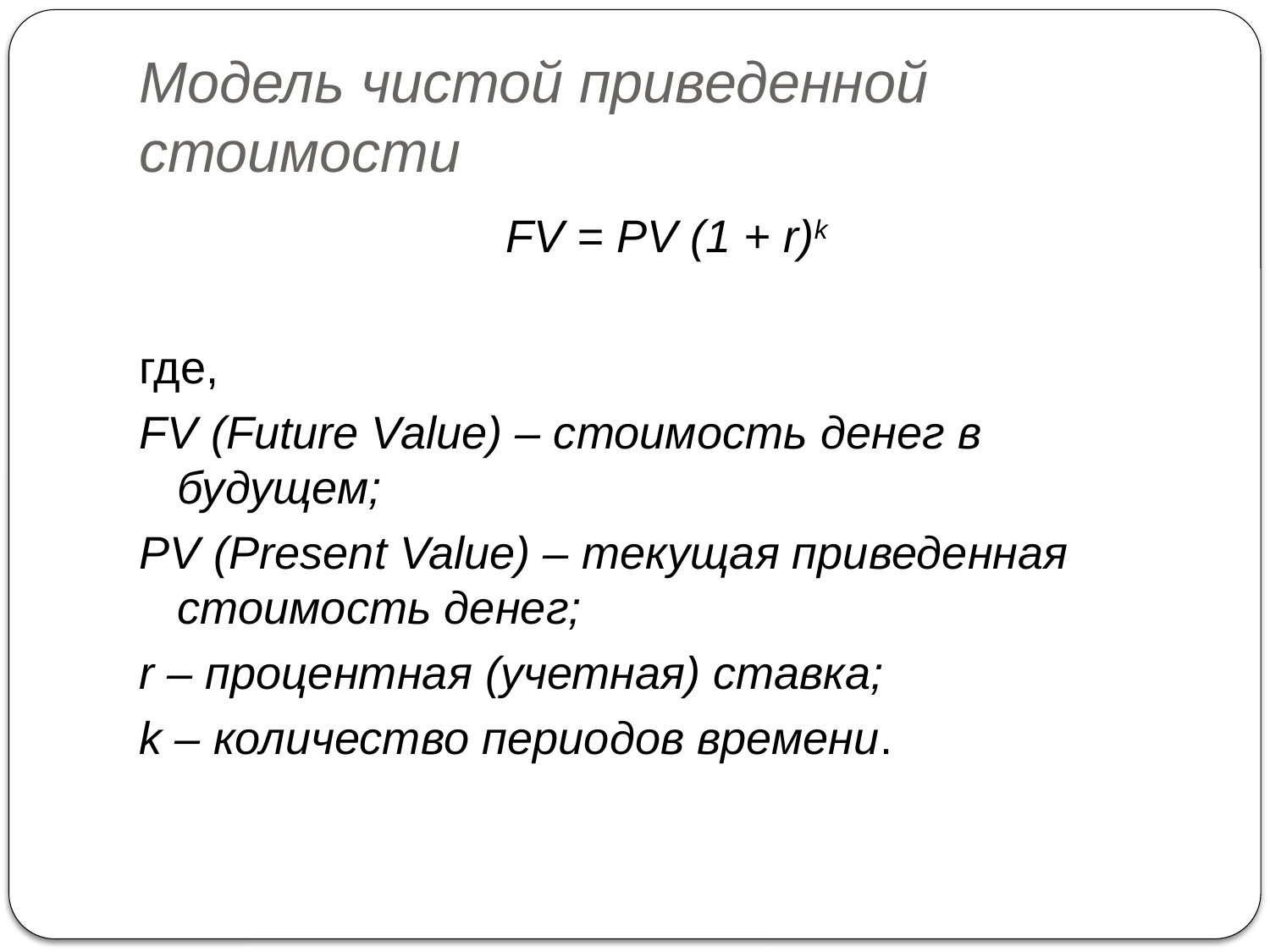

# Модель чистой приведенной стоимости
FV = PV (1 + r)k

где,
FV (Future Value) – стоимость денег в будущем;
PV (Present Value) – текущая приведенная стоимость денег;
r – процентная (учетная) ставка;
k – количество периодов времени.